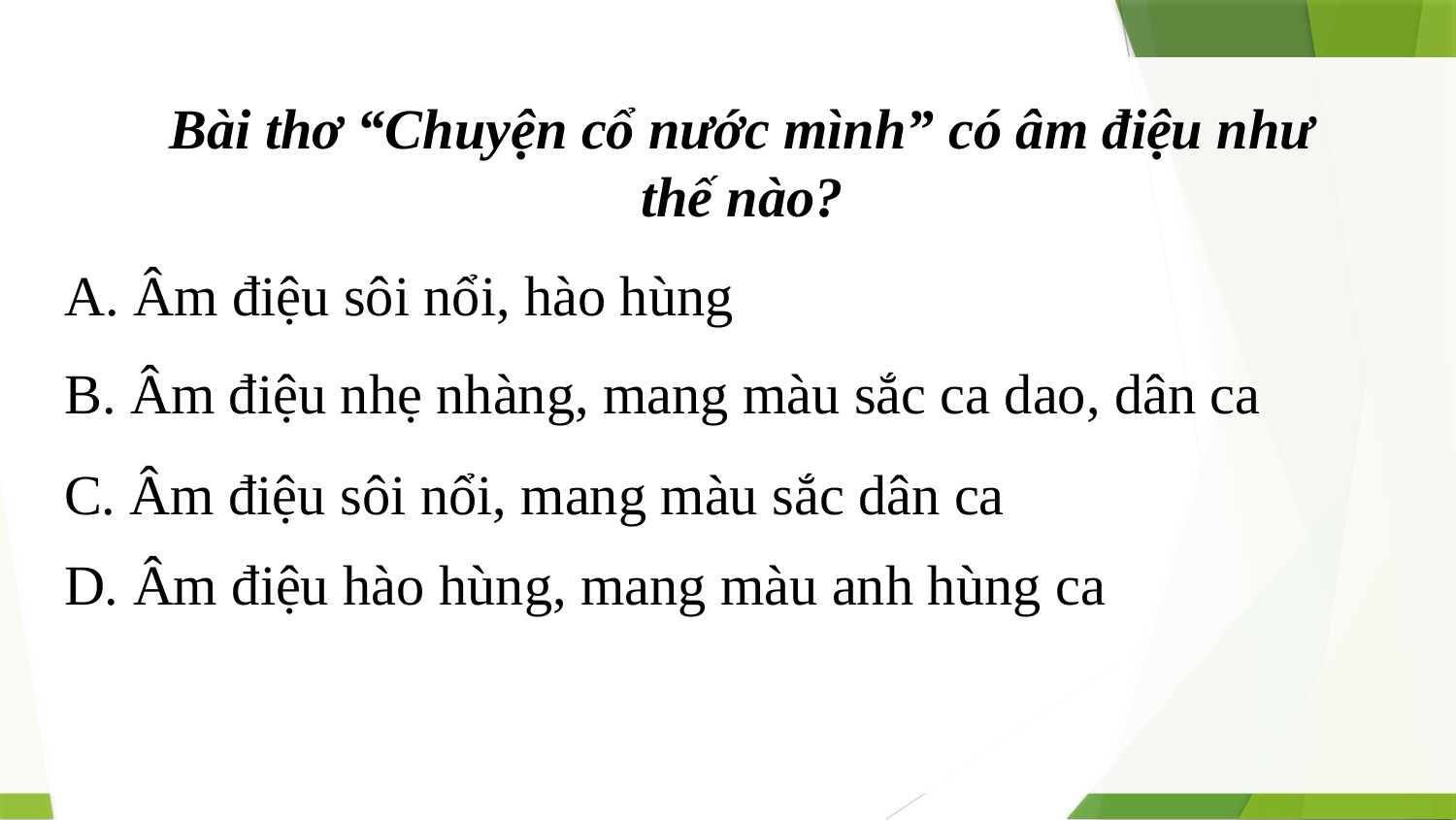

Bài thơ “Chuyện cổ nước mình” có âm điệu như thế nào?
A. Âm điệu sôi nổi, hào hùng
B. Âm điệu nhẹ nhàng, mang màu sắc ca dao, dân ca
C. Âm điệu sôi nổi, mang màu sắc dân ca
D. Âm điệu hào hùng, mang màu anh hùng ca